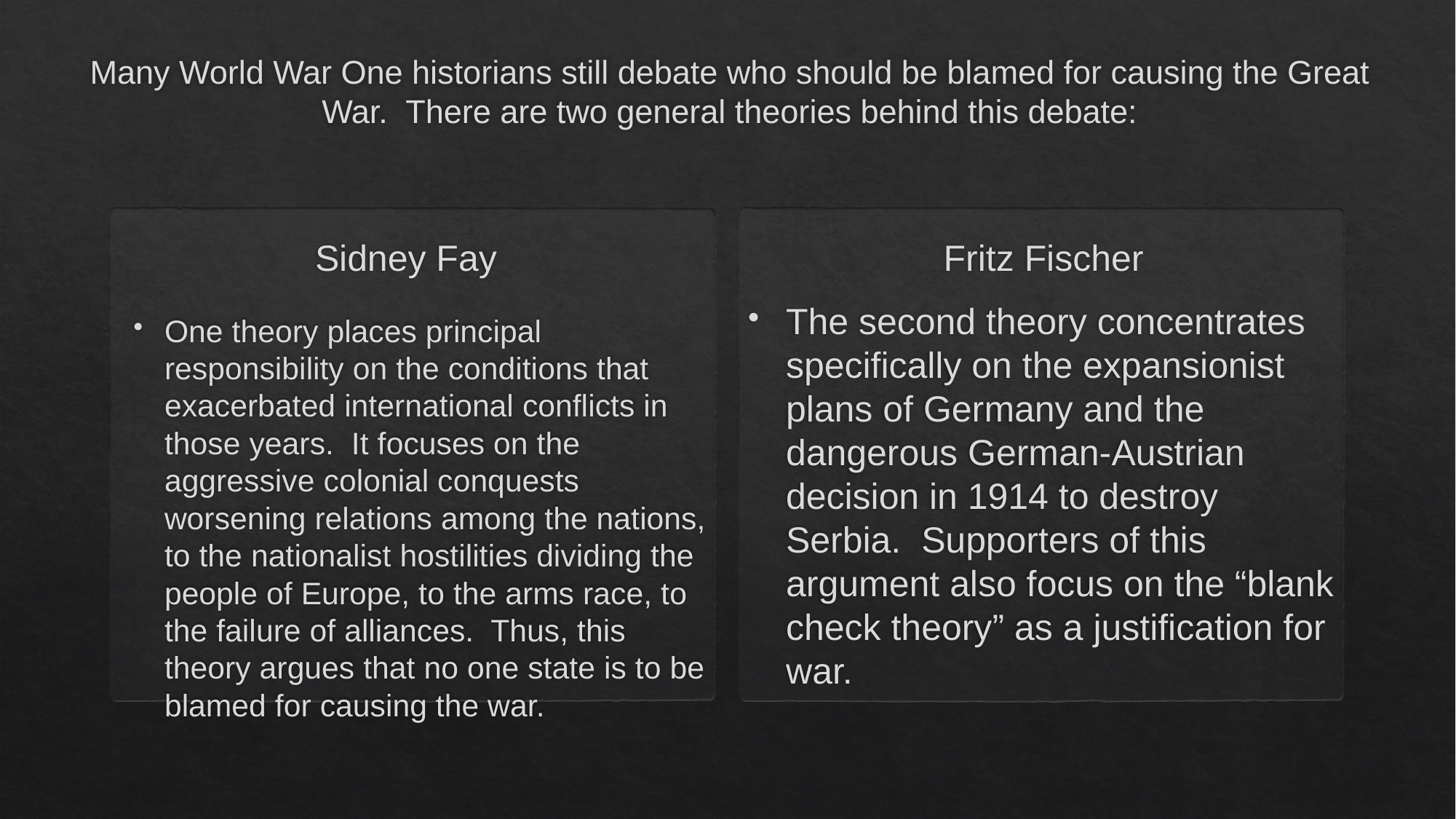

# Many World War One historians still debate who should be blamed for causing the Great War.  There are two general theories behind this debate:
Sidney Fay
Fritz Fischer

One theory places principal responsibility on the conditions that exacerbated international conflicts in those years.  It focuses on the aggressive colonial conquests worsening relations among the nations, to the nationalist hostilities dividing the people of Europe, to the arms race, to the failure of alliances.  Thus, this theory argues that no one state is to be blamed for causing the war.

The second theory concentrates specifically on the expansionist plans of Germany and the dangerous German-Austrian decision in 1914 to destroy Serbia.  Supporters of this argument also focus on the “blank check theory” as a justification for war.